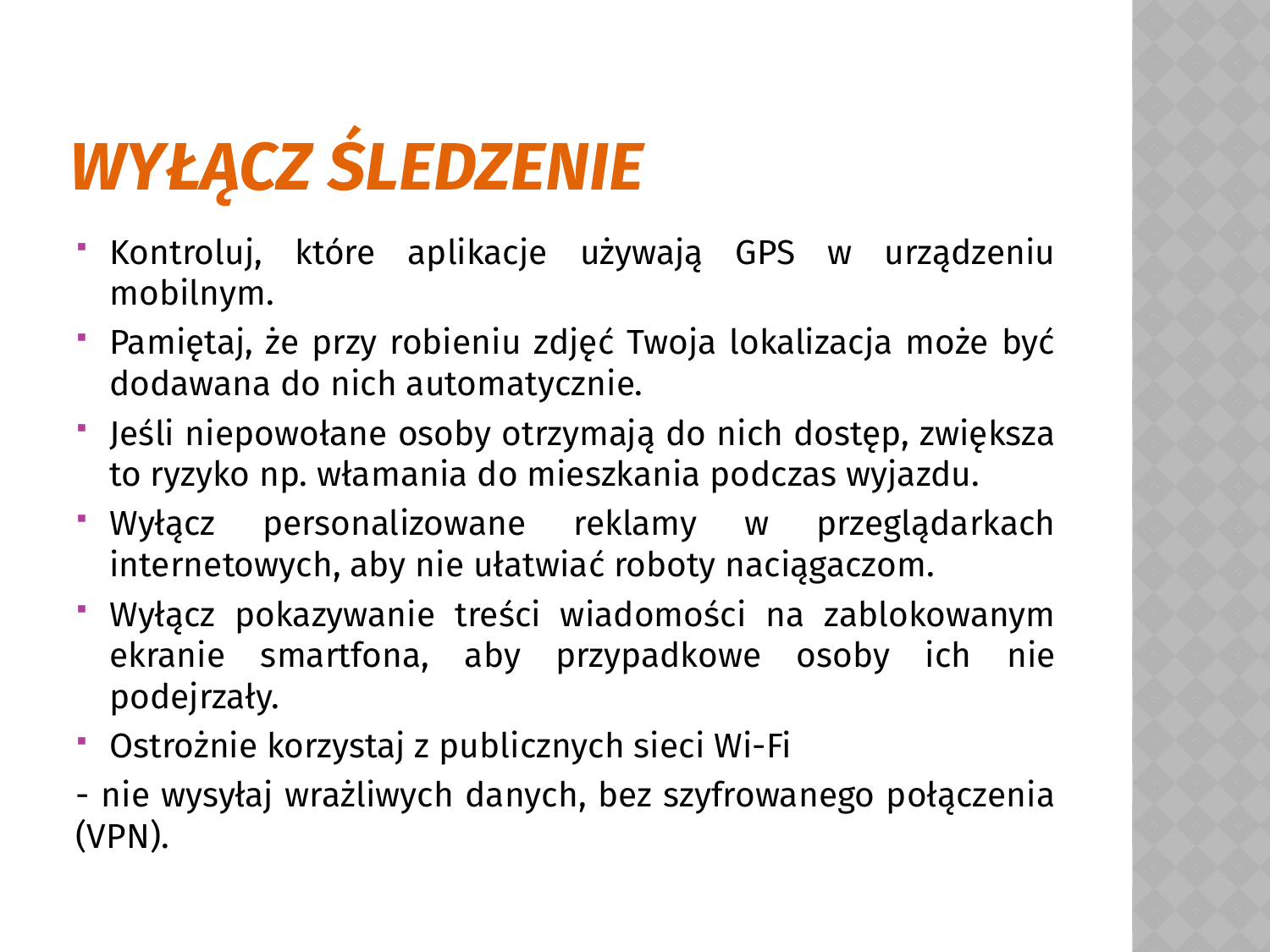

# WYŁĄCZ ŚLEDZENIE
Kontroluj, które aplikacje używają GPS w urządzeniu mobilnym.
Pamiętaj, że przy robieniu zdjęć Twoja lokalizacja może być dodawana do nich automatycznie.
Jeśli niepowołane osoby otrzymają do nich dostęp, zwiększa to ryzyko np. włamania do mieszkania podczas wyjazdu.
Wyłącz personalizowane reklamy w przeglądarkach internetowych, aby nie ułatwiać roboty naciągaczom.
Wyłącz pokazywanie treści wiadomości na zablokowanym ekranie smartfona, aby przypadkowe osoby ich nie podejrzały.
Ostrożnie korzystaj z publicznych sieci Wi-Fi
- nie wysyłaj wrażliwych danych, bez szyfrowanego połączenia (VPN).